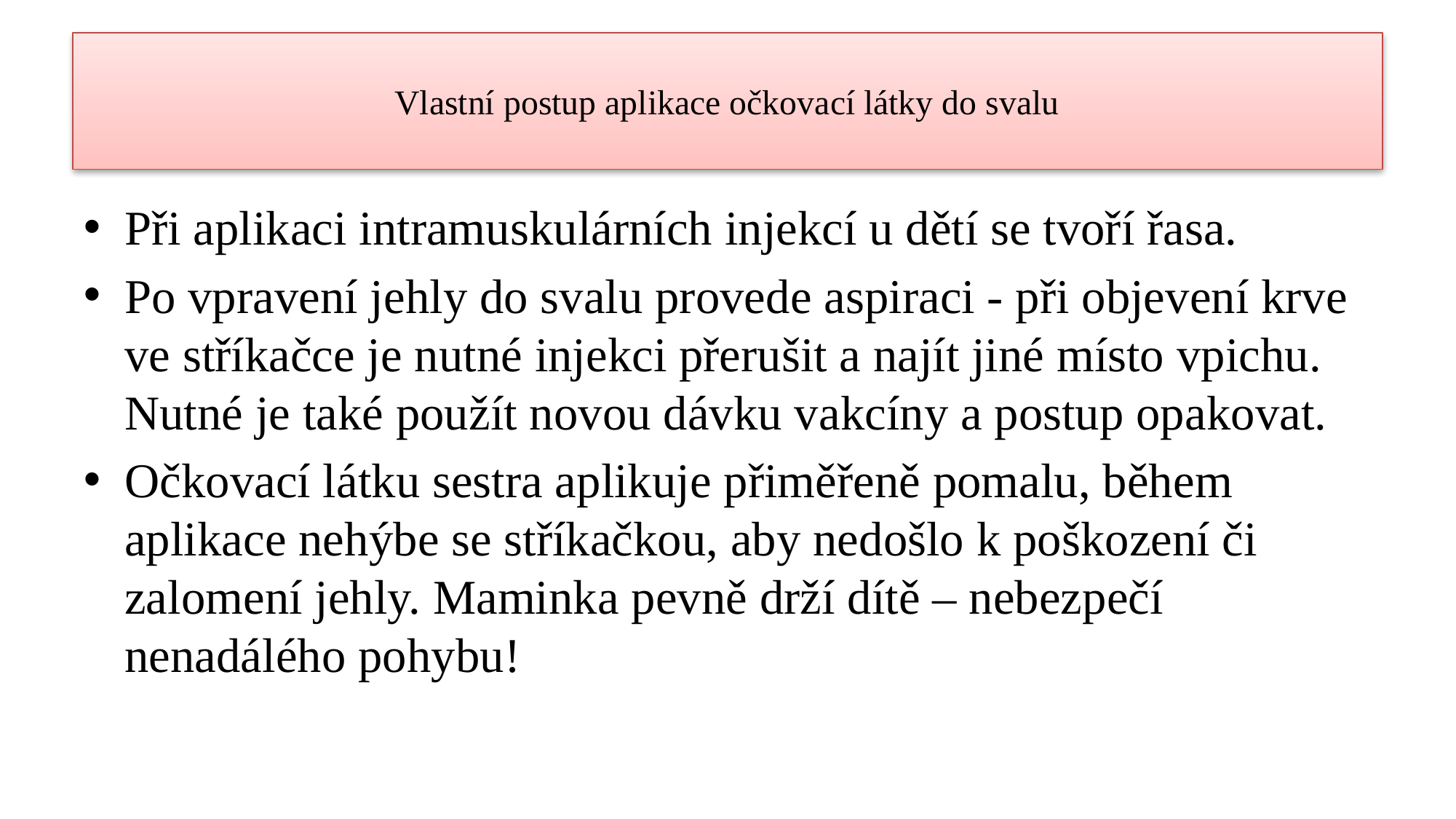

# Vlastní postup aplikace očkovací látky do svalu
Při aplikaci intramuskulárních injekcí u dětí se tvoří řasa.
Po vpravení jehly do svalu provede aspiraci - při objevení krve ve stříkačce je nutné injekci přerušit a najít jiné místo vpichu. Nutné je také použít novou dávku vakcíny a postup opakovat.
Očkovací látku sestra aplikuje přiměřeně pomalu, během aplikace nehýbe se stříkačkou, aby nedošlo k poškození či zalomení jehly. Maminka pevně drží dítě – nebezpečí nenadálého pohybu!